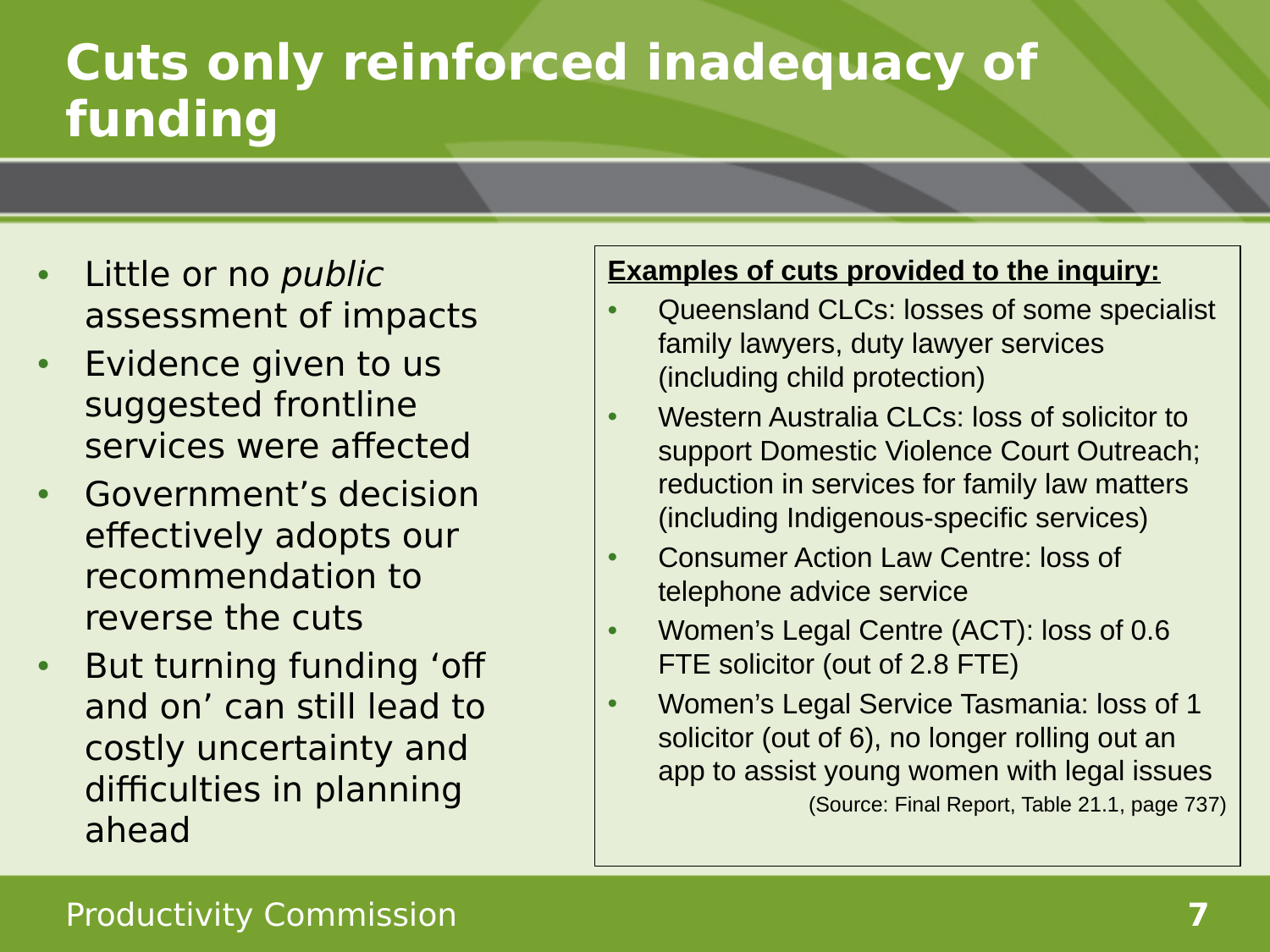

# Cuts only reinforced inadequacy of funding
Little or no public assessment of impacts
Evidence given to us suggested frontline services were affected
Government’s decision effectively adopts our recommendation to reverse the cuts
But turning funding ‘off and on’ can still lead to costly uncertainty and difficulties in planning ahead
Examples of cuts provided to the inquiry:
Queensland CLCs: losses of some specialist family lawyers, duty lawyer services (including child protection)
Western Australia CLCs: loss of solicitor to support Domestic Violence Court Outreach; reduction in services for family law matters (including Indigenous-specific services)
Consumer Action Law Centre: loss of telephone advice service
Women’s Legal Centre (ACT): loss of 0.6 FTE solicitor (out of 2.8 FTE)
Women’s Legal Service Tasmania: loss of 1 solicitor (out of 6), no longer rolling out an app to assist young women with legal issues
(Source: Final Report, Table 21.1, page 737)